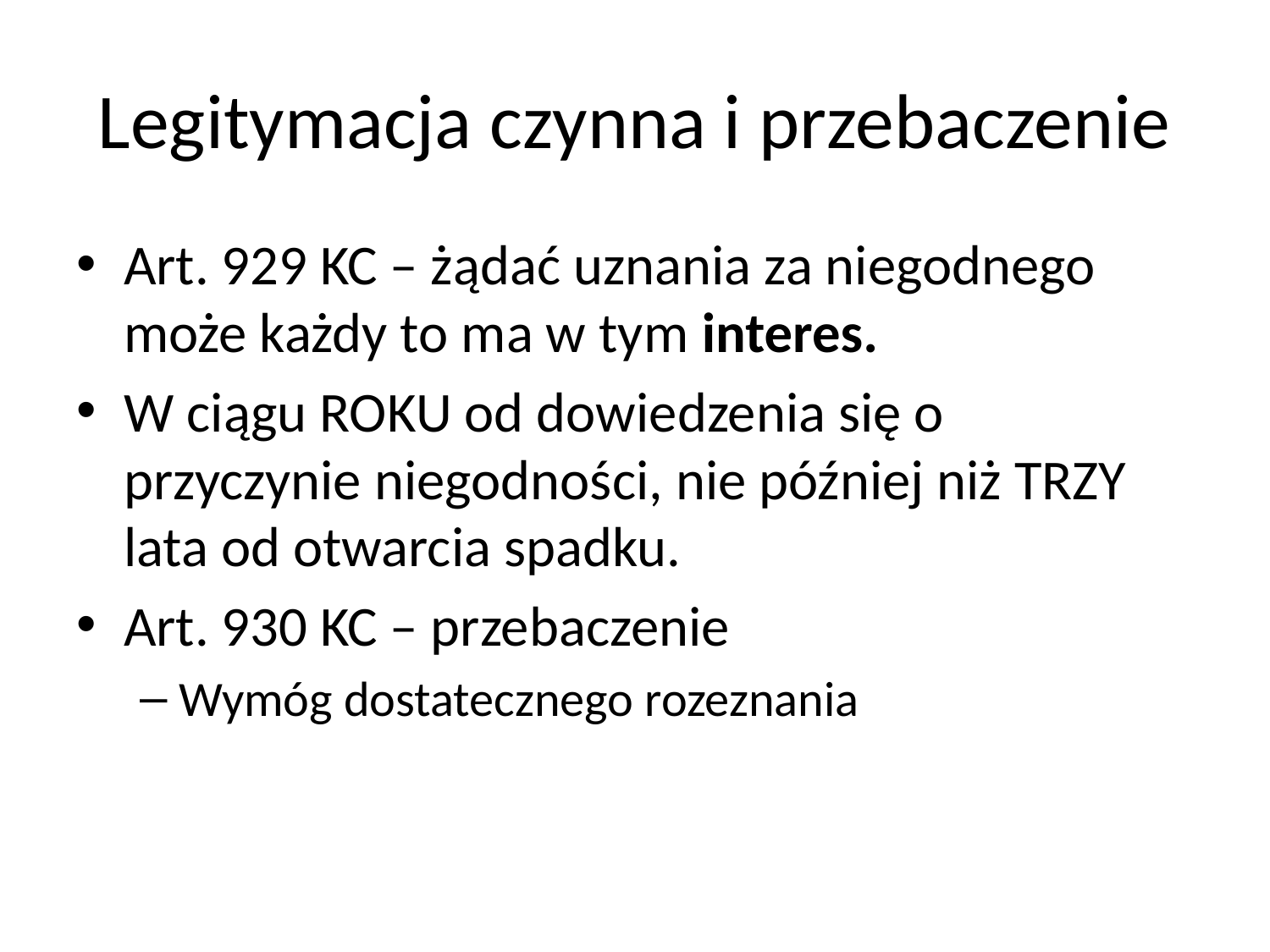

# Legitymacja czynna i przebaczenie
Art. 929 KC – żądać uznania za niegodnego może każdy to ma w tym interes.
W ciągu ROKU od dowiedzenia się o przyczynie niegodności, nie później niż TRZY lata od otwarcia spadku.
Art. 930 KC – przebaczenie
Wymóg dostatecznego rozeznania